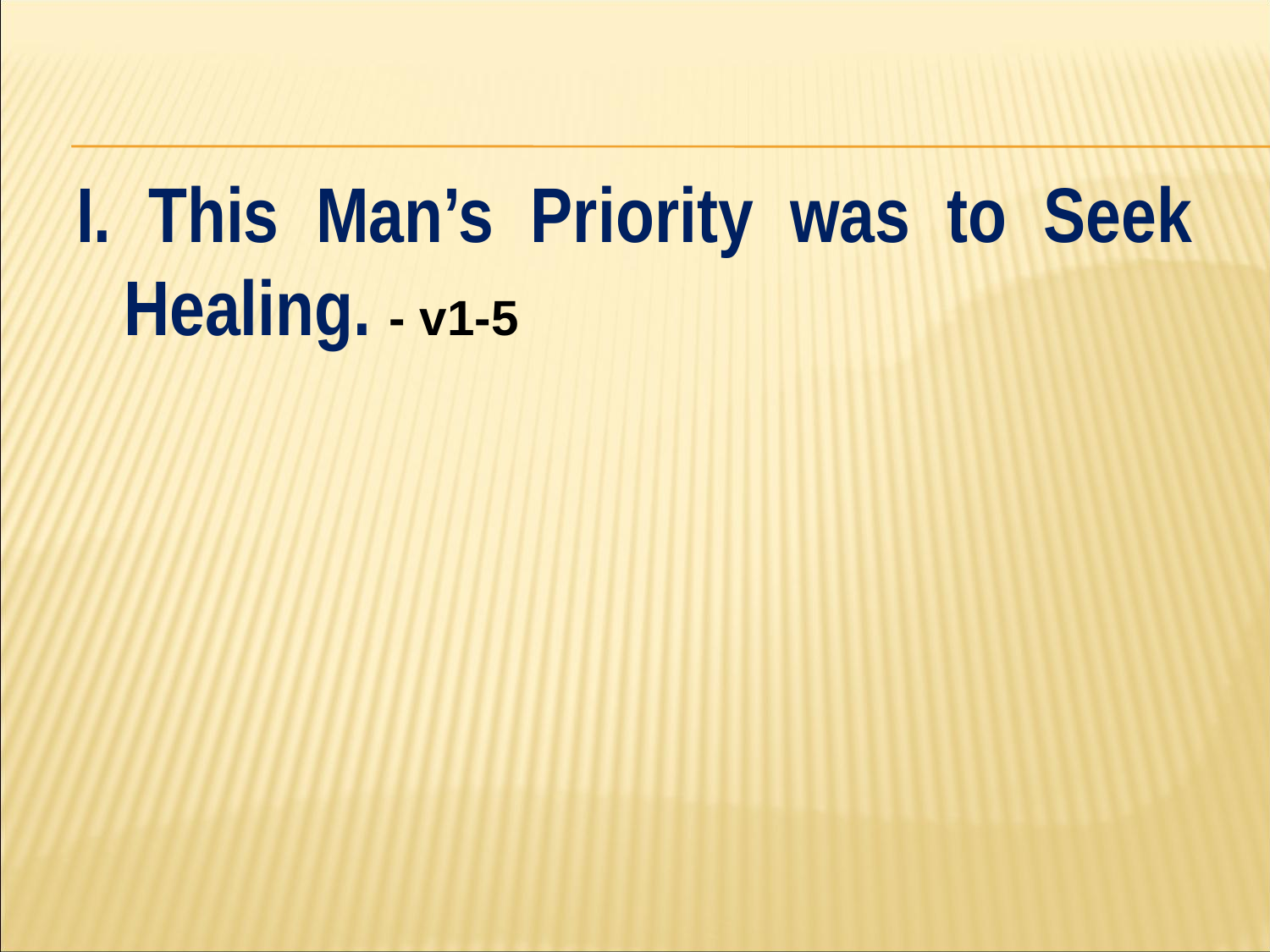

#
I. This Man’s Priority was to Seek Healing. - v1-5